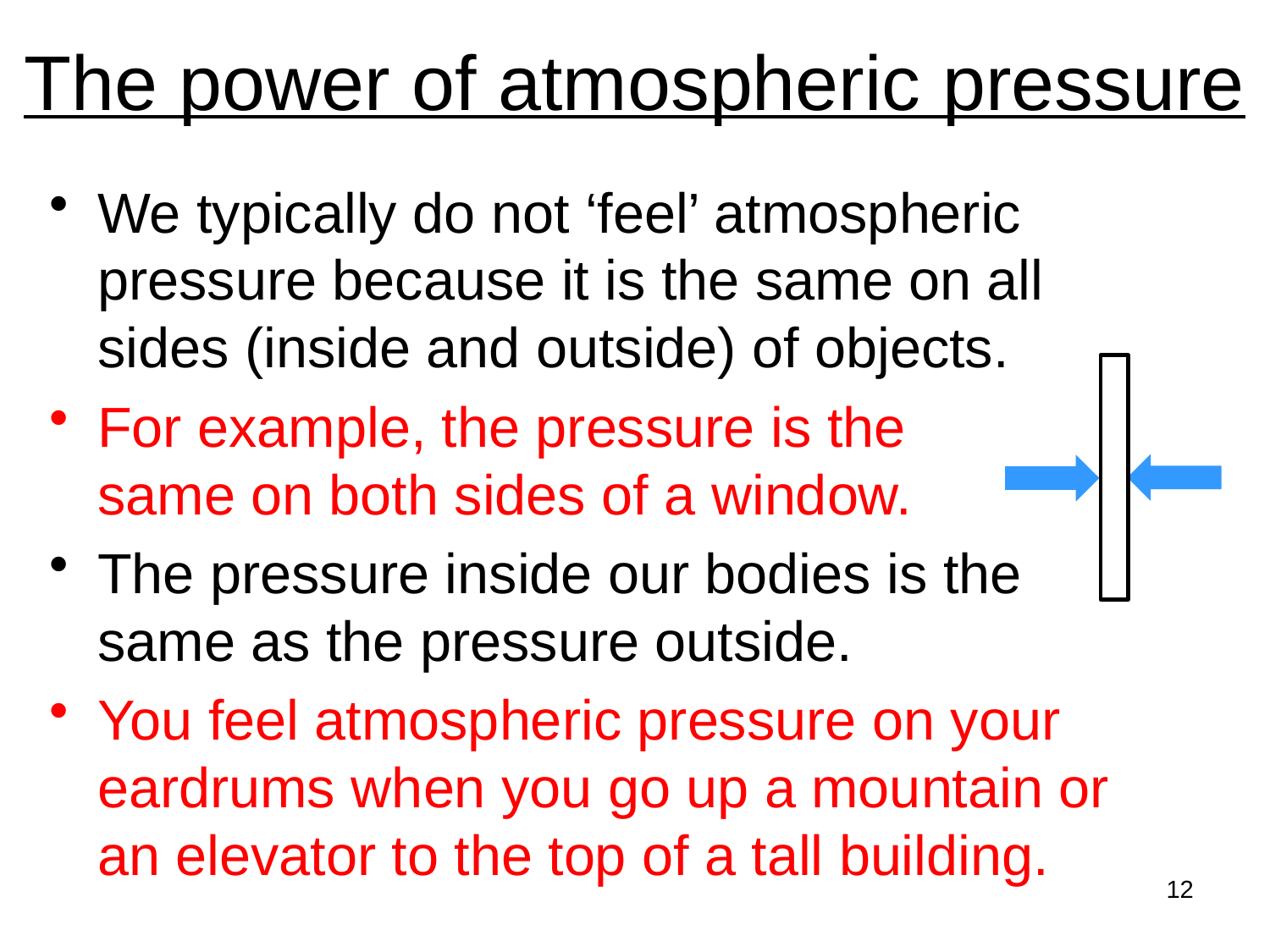

# The power of atmospheric pressure
We typically do not ‘feel’ atmospheric pressure because it is the same on all sides (inside and outside) of objects.
For example, the pressure is the
same on both sides of a window.
The pressure inside our bodies is the same as the pressure outside.
You feel atmospheric pressure on your eardrums when you go up a mountain or an elevator to the top of a tall building.

12